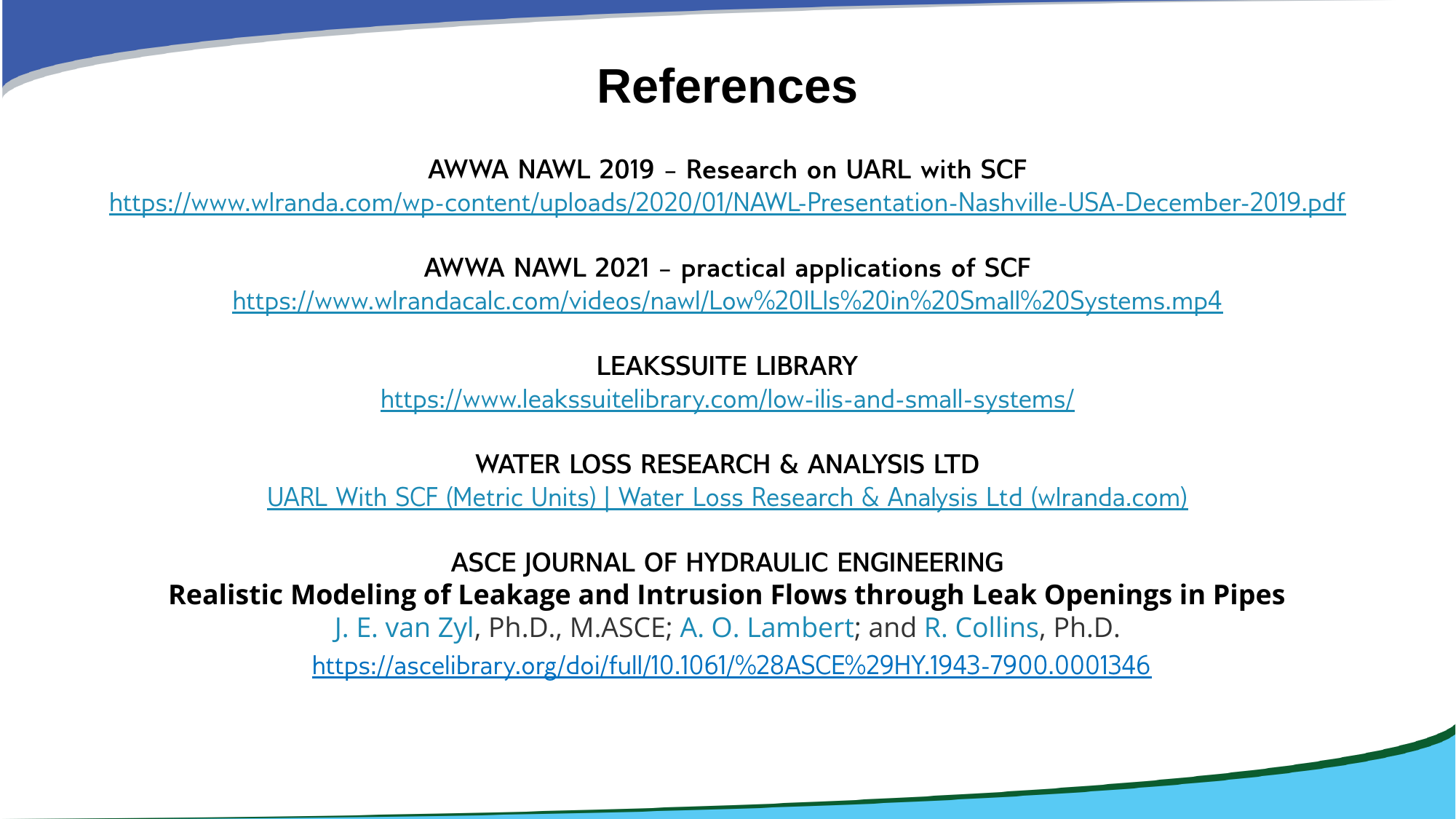

References
AWWA NAWL 2019 – Research on UARL with SCF
https://www.wlranda.com/wp-content/uploads/2020/01/NAWL-Presentation-Nashville-USA-December-2019.pdf

AWWA NAWL 2021 – practical applications of SCF
https://www.wlrandacalc.com/videos/nawl/Low%20ILIs%20in%20Small%20Systems.mp4

LEAKSSUITE LIBRARY
https://www.leakssuitelibrary.com/low-ilis-and-small-systems/

WATER LOSS RESEARCH & ANALYSIS LTD
UARL With SCF (Metric Units) | Water Loss Research & Analysis Ltd (wlranda.com)

ASCE JOURNAL OF HYDRAULIC ENGINEERING
Realistic Modeling of Leakage and Intrusion Flows through Leak Openings in Pipes
J. E. van Zyl, Ph.D., M.ASCE; A. O. Lambert; and R. Collins, Ph.D.
 https://ascelibrary.org/doi/full/10.1061/%28ASCE%29HY.1943-7900.0001346